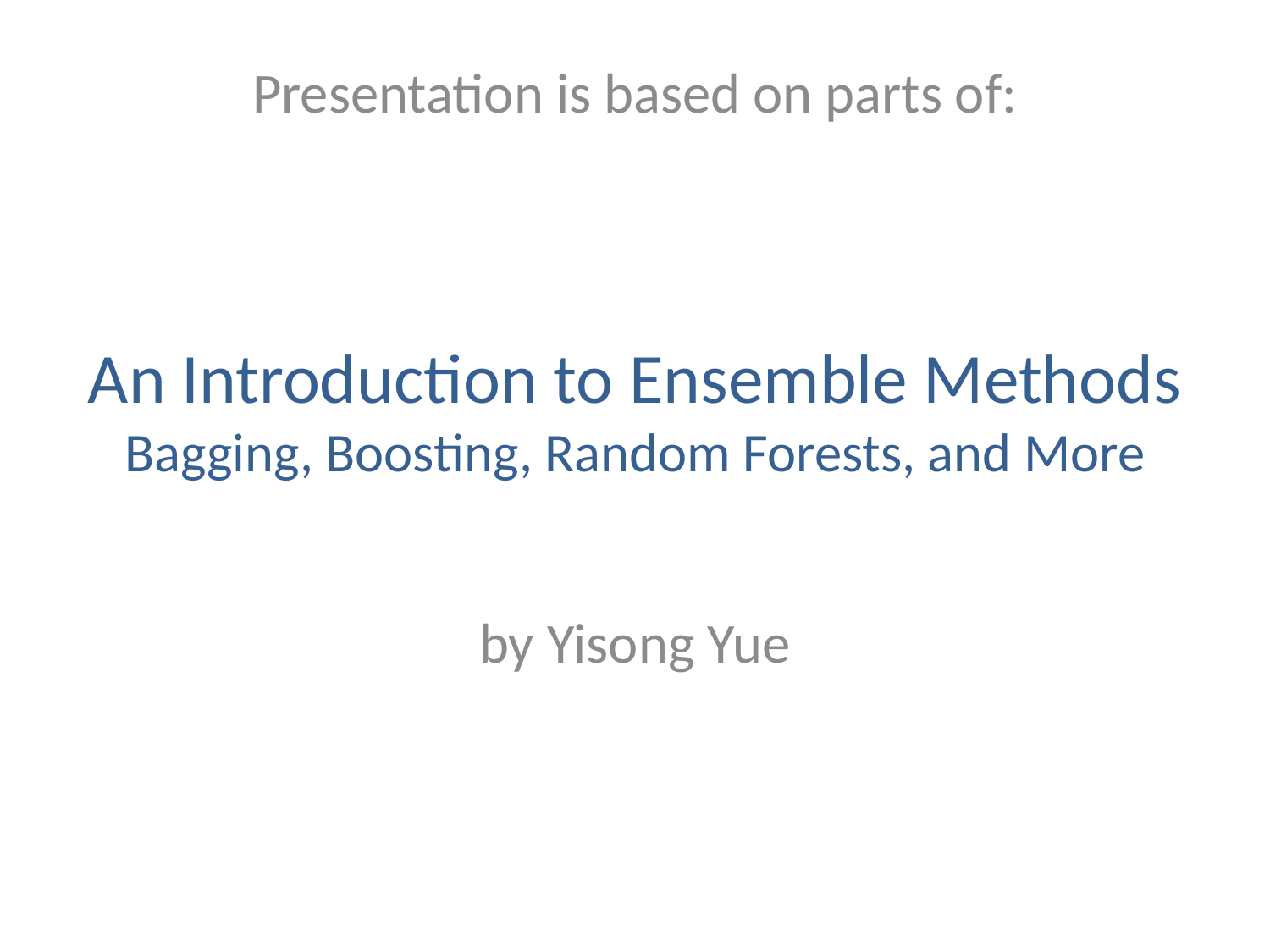

Presentation is based on parts of:
# An Introduction to Ensemble Methods Bagging, Boosting, Random Forests, and More
by Yisong Yue